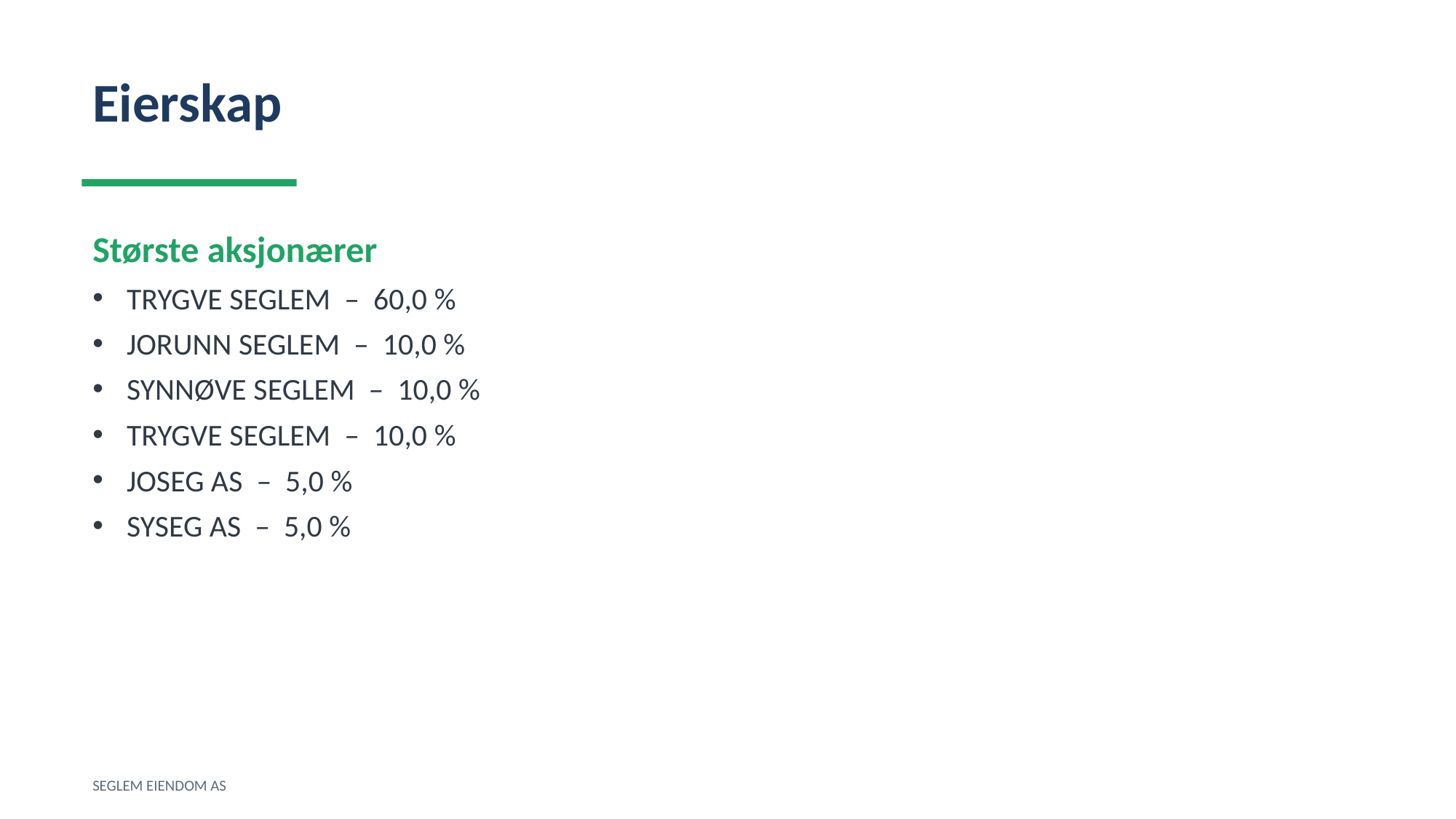

Eierskap

Største aksjonærer
TRYGVE SEGLEM  –  60,0 %
JORUNN SEGLEM  –  10,0 %
SYNNØVE SEGLEM  –  10,0 %
TRYGVE SEGLEM  –  10,0 %
JOSEG AS  –  5,0 %
SYSEG AS  –  5,0 %
SEGLEM EIENDOM AS